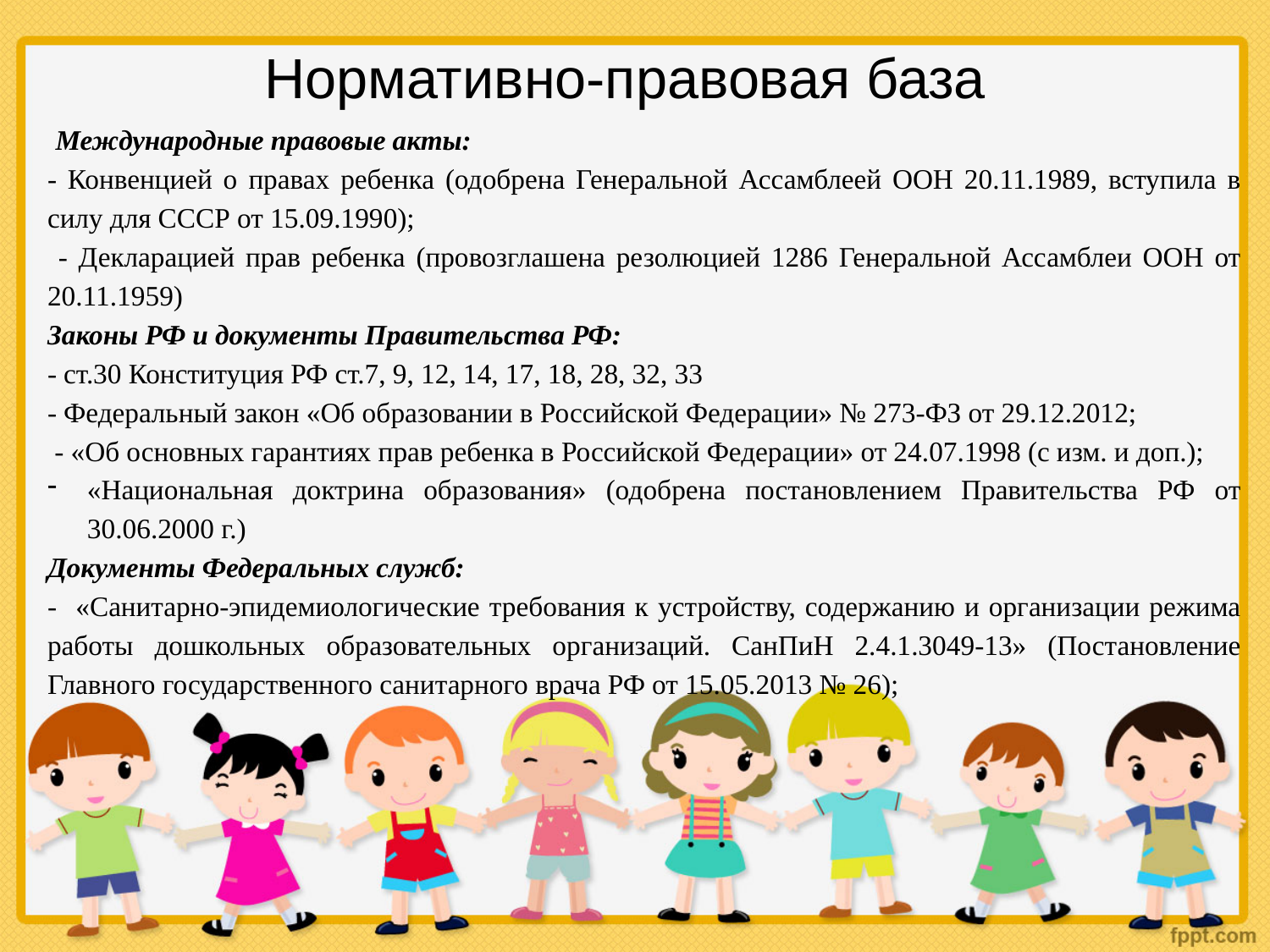

Нормативно-правовая база
 Международные правовые акты:
- Конвенцией о правах ребенка (одобрена Генеральной Ассамблеей ООН 20.11.1989, вступила в силу для СССР от 15.09.1990);
 - Декларацией прав ребенка (провозглашена резолюцией 1286 Генеральной Ассамблеи ООН от 20.11.1959)
Законы РФ и документы Правительства РФ:
- ст.30 Конституция РФ ст.7, 9, 12, 14, 17, 18, 28, 32, 33
- Федеральный закон «Об образовании в Российской Федерации» № 273-ФЗ от 29.12.2012;
 - «Об основных гарантиях прав ребенка в Российской Федерации» от 24.07.1998 (с изм. и доп.);
«Национальная доктрина образования» (одобрена постановлением Правительства РФ от 30.06.2000 г.)
Документы Федеральных служб:
-  «Санитарно-эпидемиологические требования к устройству, содержанию и организации режима работы дошкольных образовательных организаций. СанПиН 2.4.1.3049-13» (Постановление Главного государственного санитарного врача РФ от 15.05.2013 № 26);